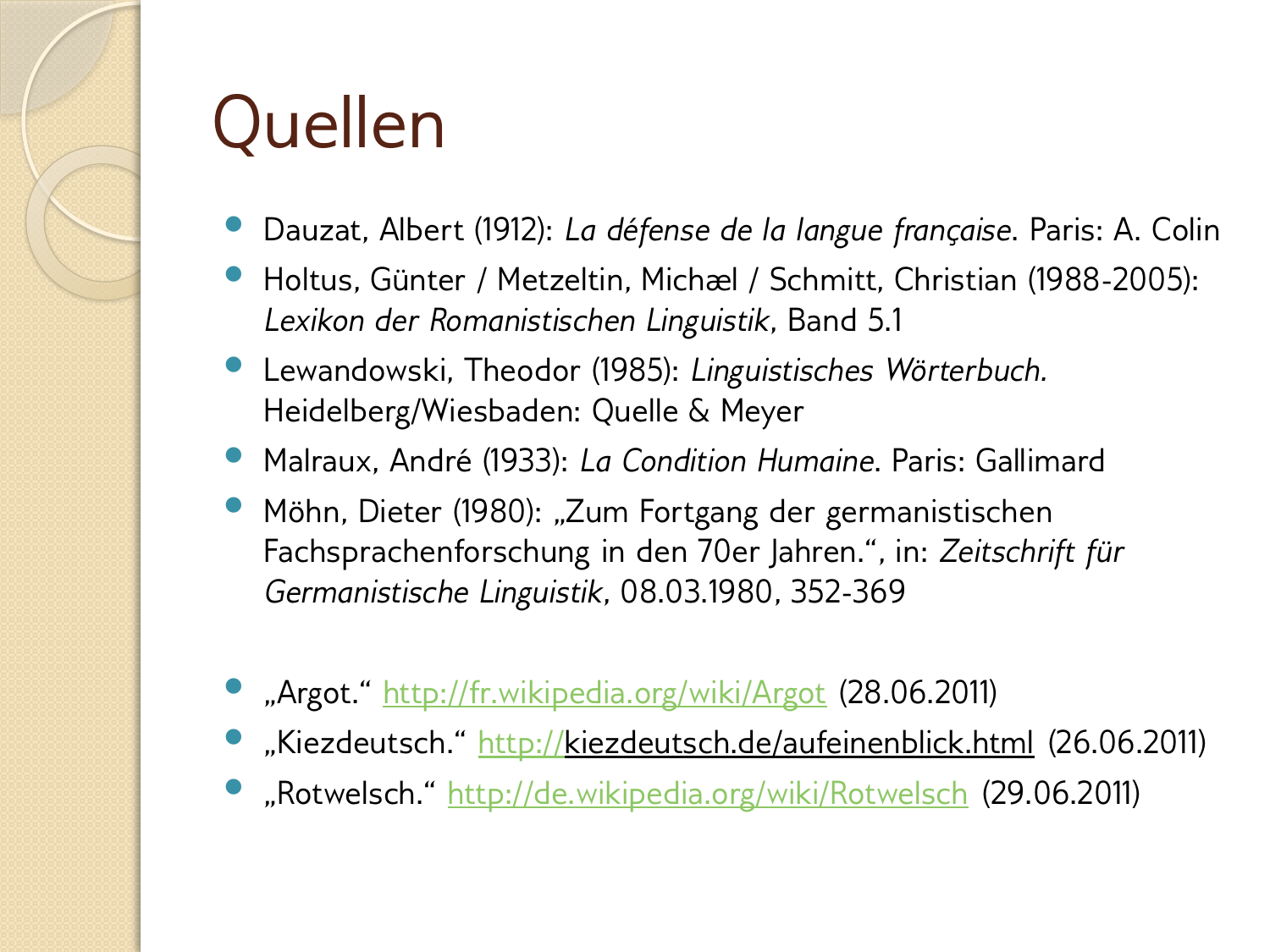

# Quellen
Dauzat, Albert (1912): La défense de la langue française. Paris: A. Colin
Holtus, Günter / Metzeltin, Michael / Schmitt, Christian (1988-2005): Lexikon der Romanistischen Linguistik, Band 5.1
Lewandowski, Theodor (1985): Linguistisches Wörterbuch. Heidelberg/Wiesbaden: Quelle & Meyer
Malraux, André (1933): La Condition Humaine. Paris: Gallimard
Möhn, Dieter (1980): „Zum Fortgang der germanistischen Fachsprachenforschung in den 70er Jahren.“, in: Zeitschrift für Germanistische Linguistik, 08.03.1980, 352-369

„Argot.“ http://fr.wikipedia.org/wiki/Argot (28.06.2011)
„Kiezdeutsch.“ http://kiezdeutsch.de/aufeinenblick.html (26.06.2011)
„Rotwelsch.“ http://de.wikipedia.org/wiki/Rotwelsch (29.06.2011)